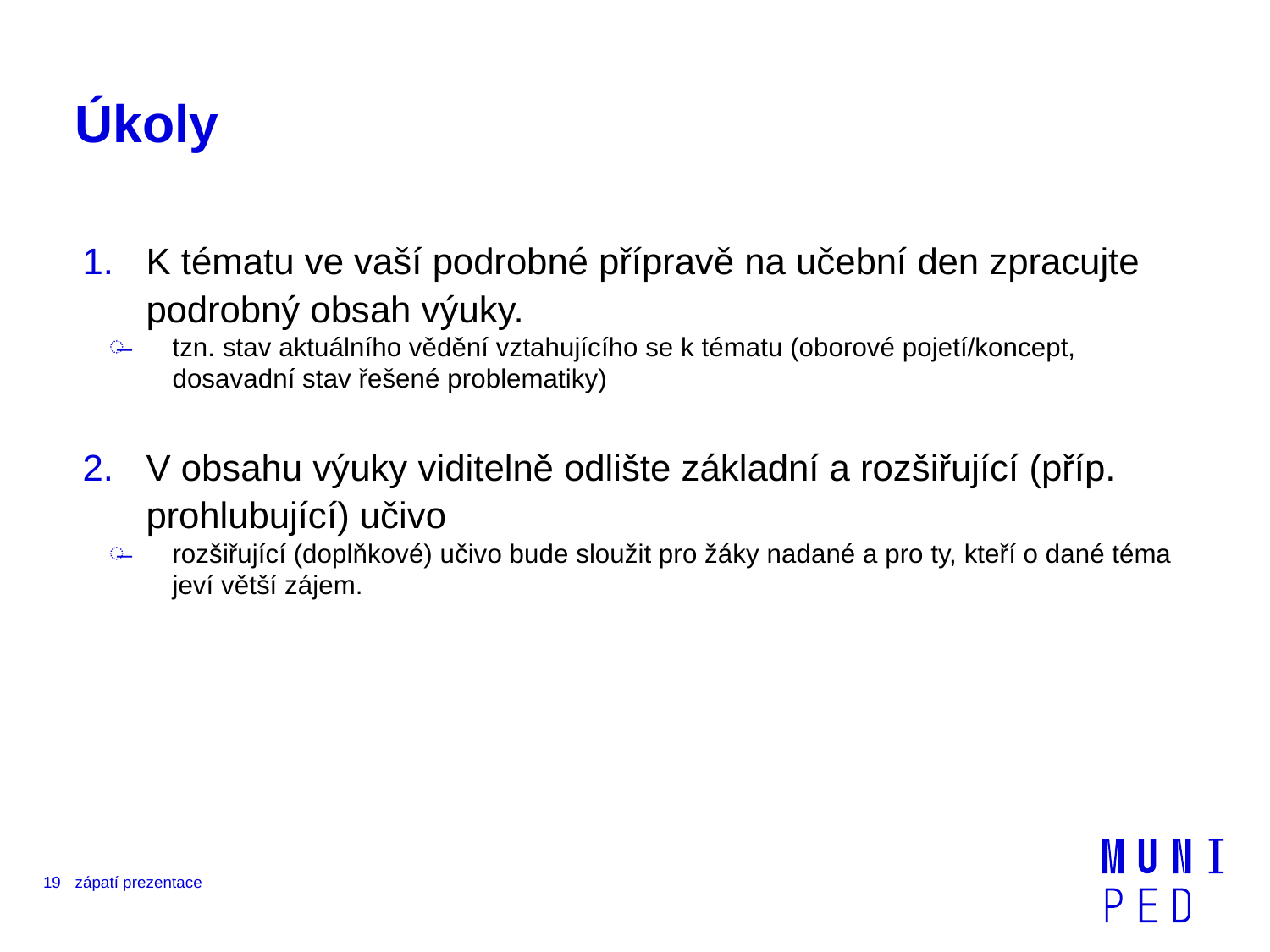

# Úkoly
K tématu ve vaší podrobné přípravě na učební den zpracujte podrobný obsah výuky.
tzn. stav aktuálního vědění vztahujícího se k tématu (oborové pojetí/koncept, dosavadní stav řešené problematiky)

V obsahu výuky viditelně odlište základní a rozšiřující (příp. prohlubující) učivo
rozšiřující (doplňkové) učivo bude sloužit pro žáky nadané a pro ty, kteří o dané téma jeví větší zájem.

19
zápatí prezentace